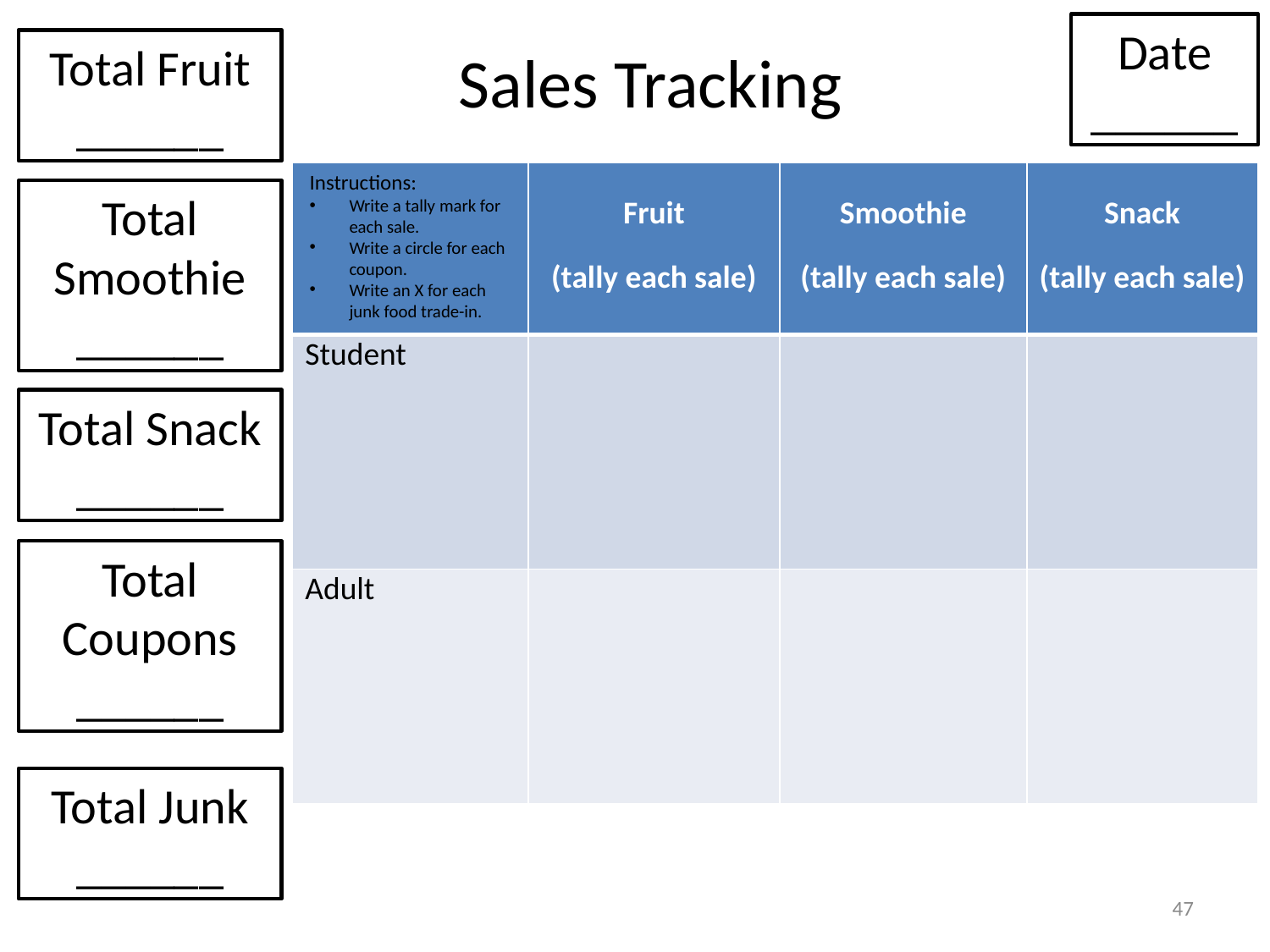

# Sales Tracking
Date
______
Total Fruit
______
|  | Fruit (tally each sale) | Smoothie (tally each sale) | Snack (tally each sale) |
| --- | --- | --- | --- |
| Student |  |  |  |
| Adult |  |  |  |
Instructions:
Write a tally mark for each sale.
Write a circle for each coupon.
Write an X for each  junk food trade-in.
Total Smoothie
______
Total Snack
______
Total Coupons ______
Total Junk
______
47